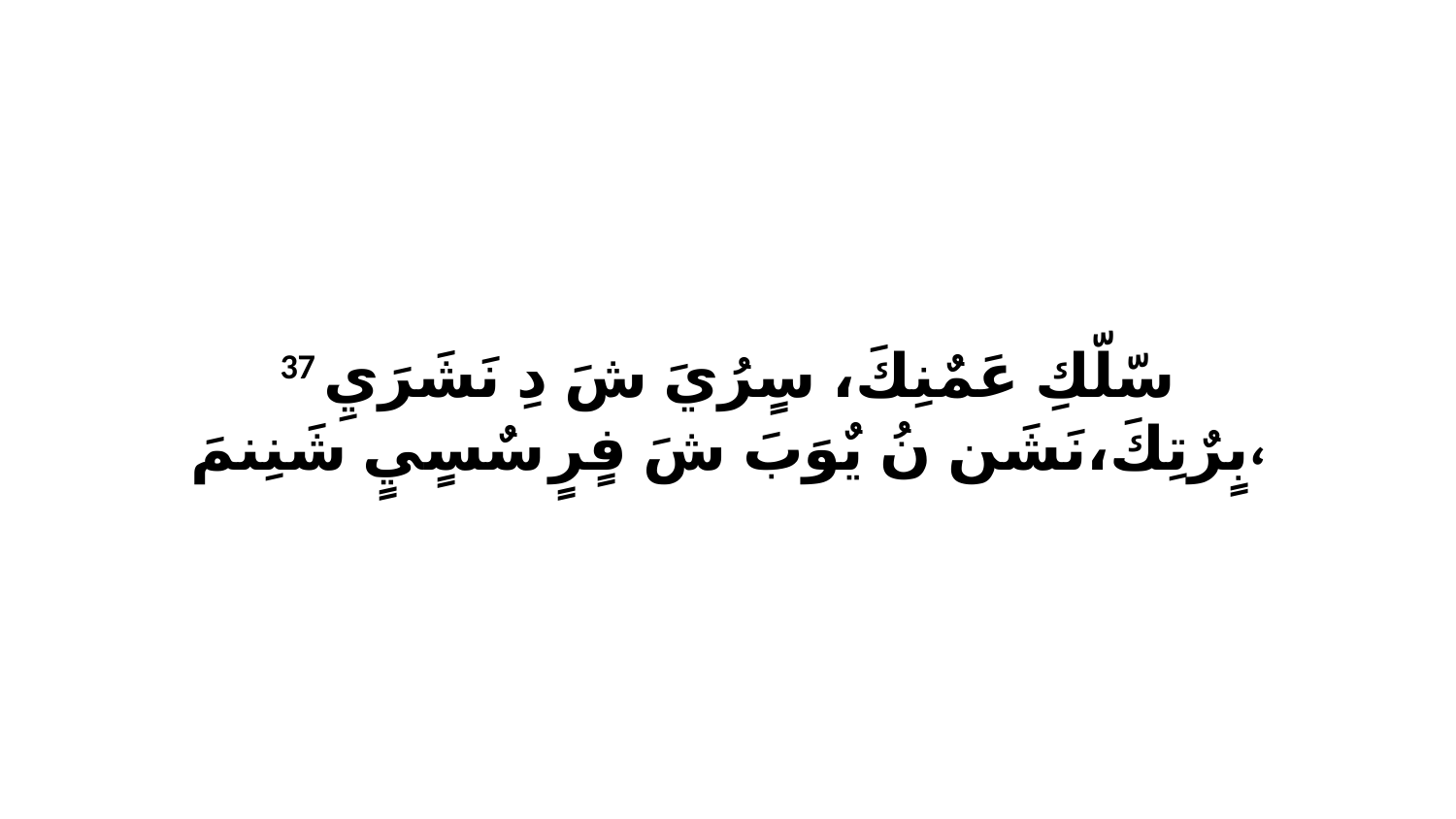

37 سّلّكِ عَمٌنِكَ، سٍرُيَ شَ دِ نَشَرَيِ بٍرٌتِكَ،نَشَن نُ يٌوَبَ شَ فٍرٍ سٌسٍيٍ شَنِنمَ،